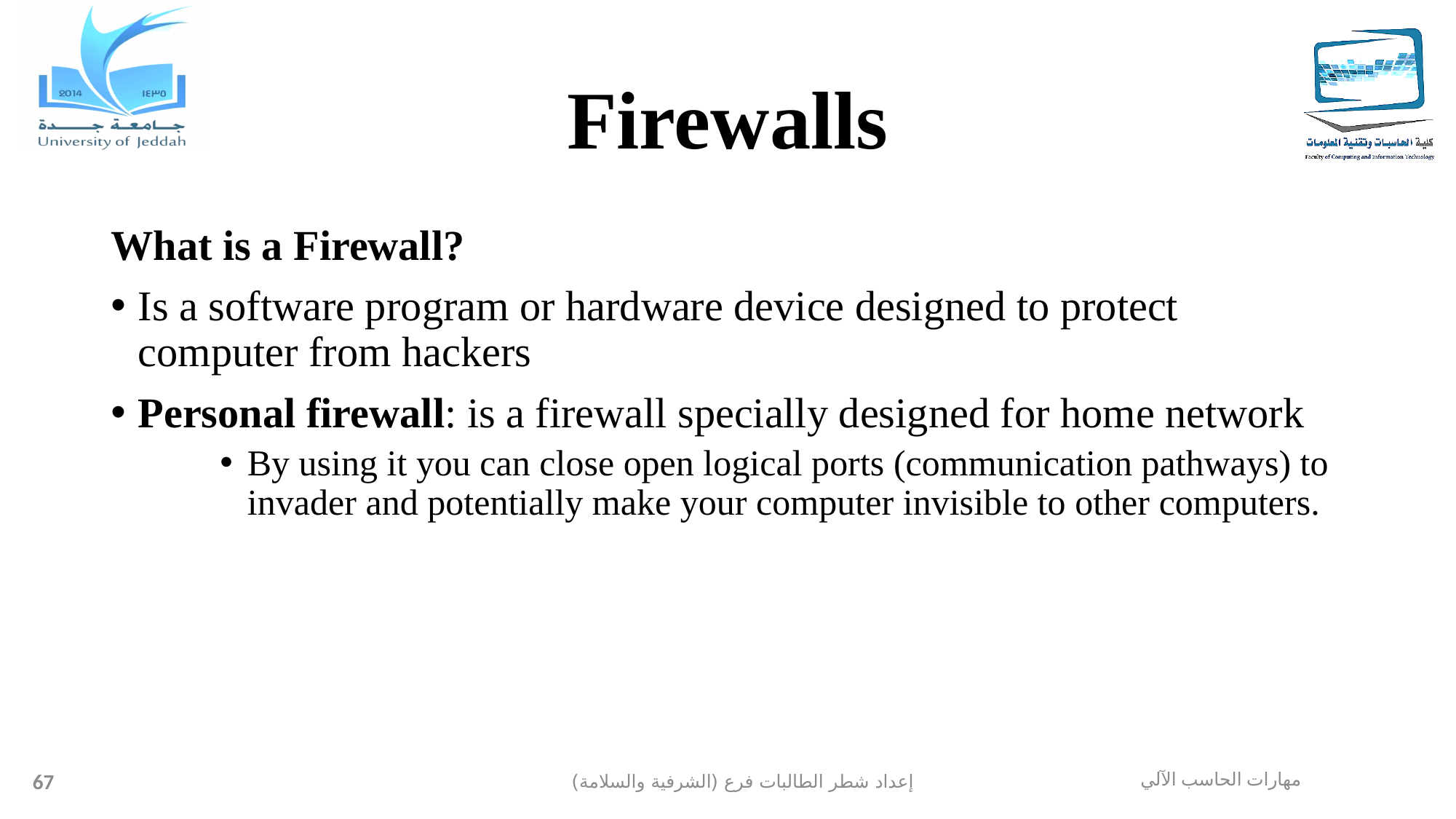

# Firewalls
What is a Firewall?
Is a software program or hardware device designed to protect computer from hackers
Personal firewall: is a firewall specially designed for home network
By using it you can close open logical ports (communication pathways) to invader and potentially make your computer invisible to other computers.
67
إعداد شطر الطالبات فرع (الشرفية والسلامة)